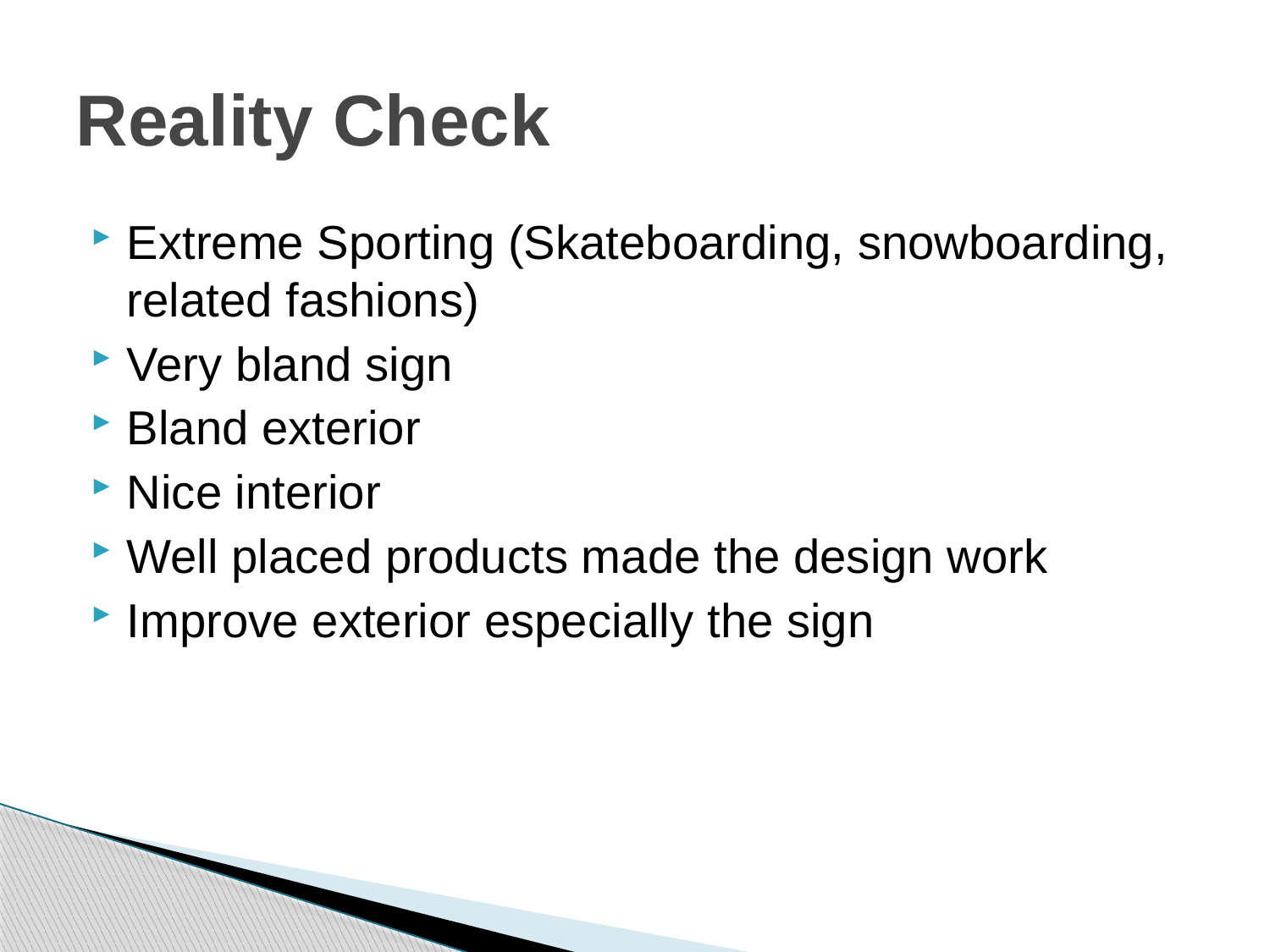

# Reality Check
Extreme Sporting (Skateboarding, snowboarding, related fashions)
Very bland sign
Bland exterior
Nice interior
Well placed products made the design work
Improve exterior especially the sign